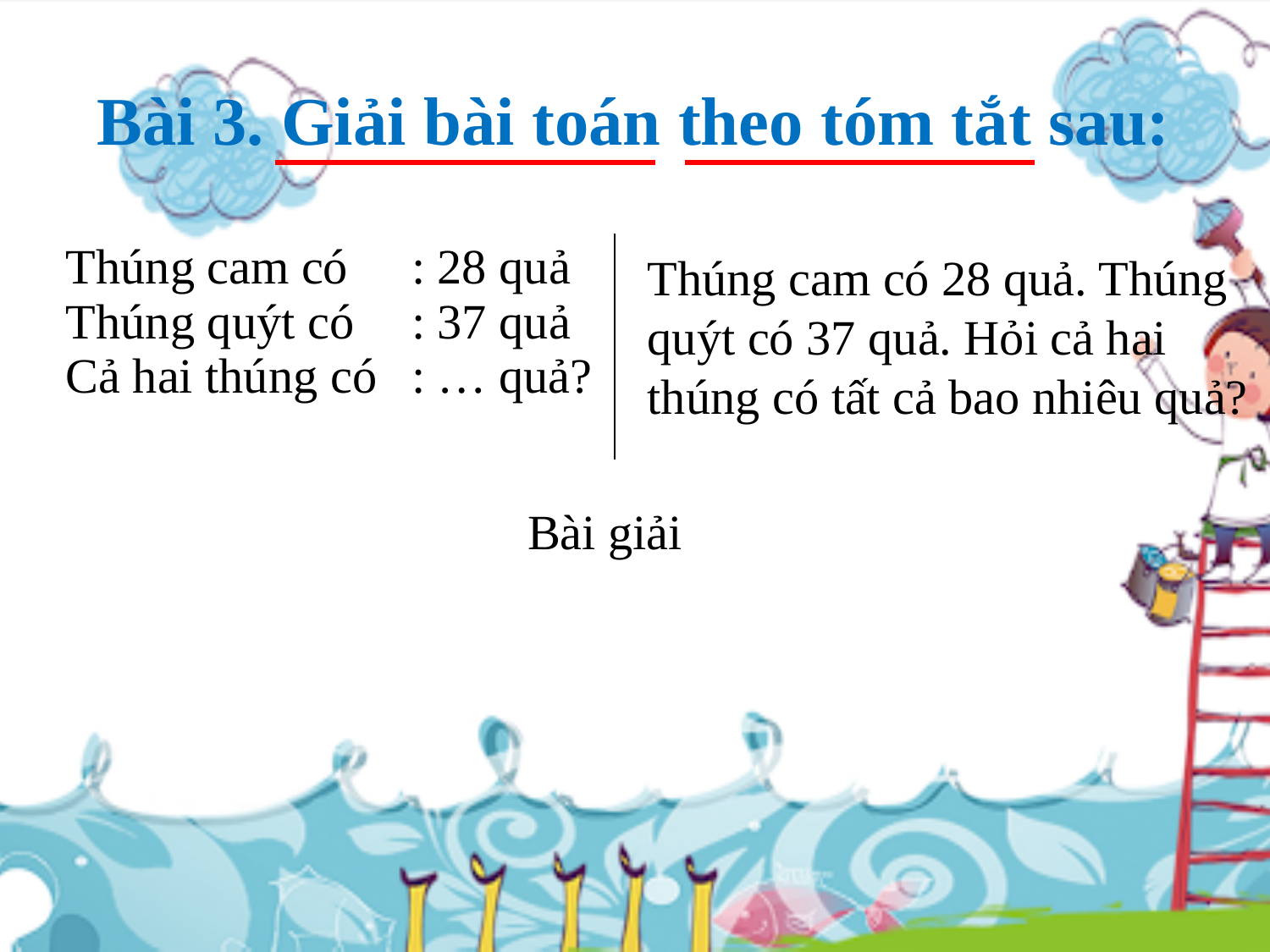

# Bài 3. Giải bài toán theo tóm tắt sau:
| Thúng cam có Thúng quýt có Cả hai thúng có | : 28 quả : 37 quả : … quả? |
| --- | --- |
Thúng cam có 28 quả. Thúng quýt có 37 quả. Hỏi cả hai thúng có tất cả bao nhiêu quả?
Bài giải